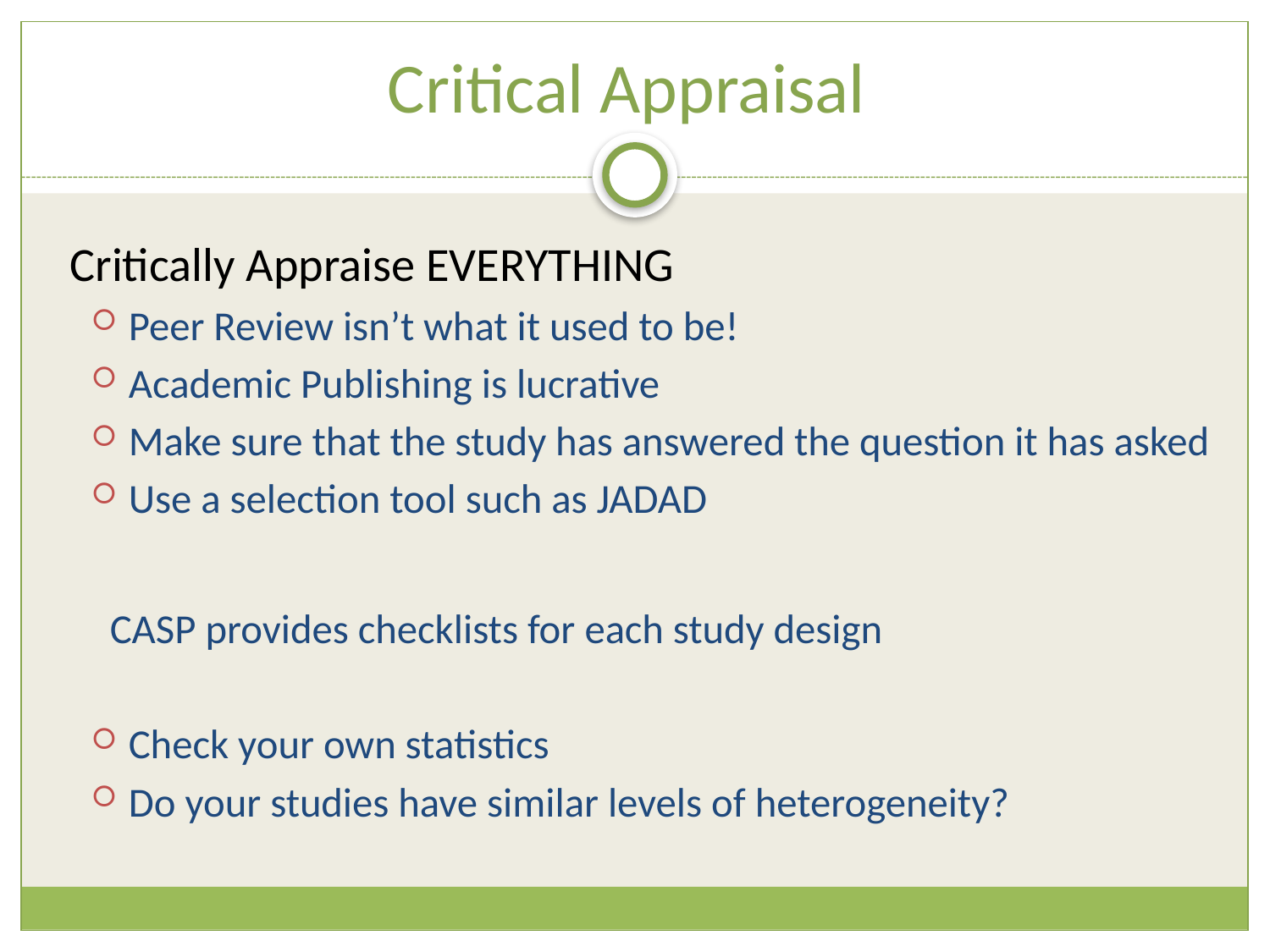

# Critical Appraisal
Critically Appraise EVERYTHING
Peer Review isn’t what it used to be!
Academic Publishing is lucrative
Make sure that the study has answered the question it has asked
Use a selection tool such as JADAD

CASP provides checklists for each study design

Check your own statistics
Do your studies have similar levels of heterogeneity?